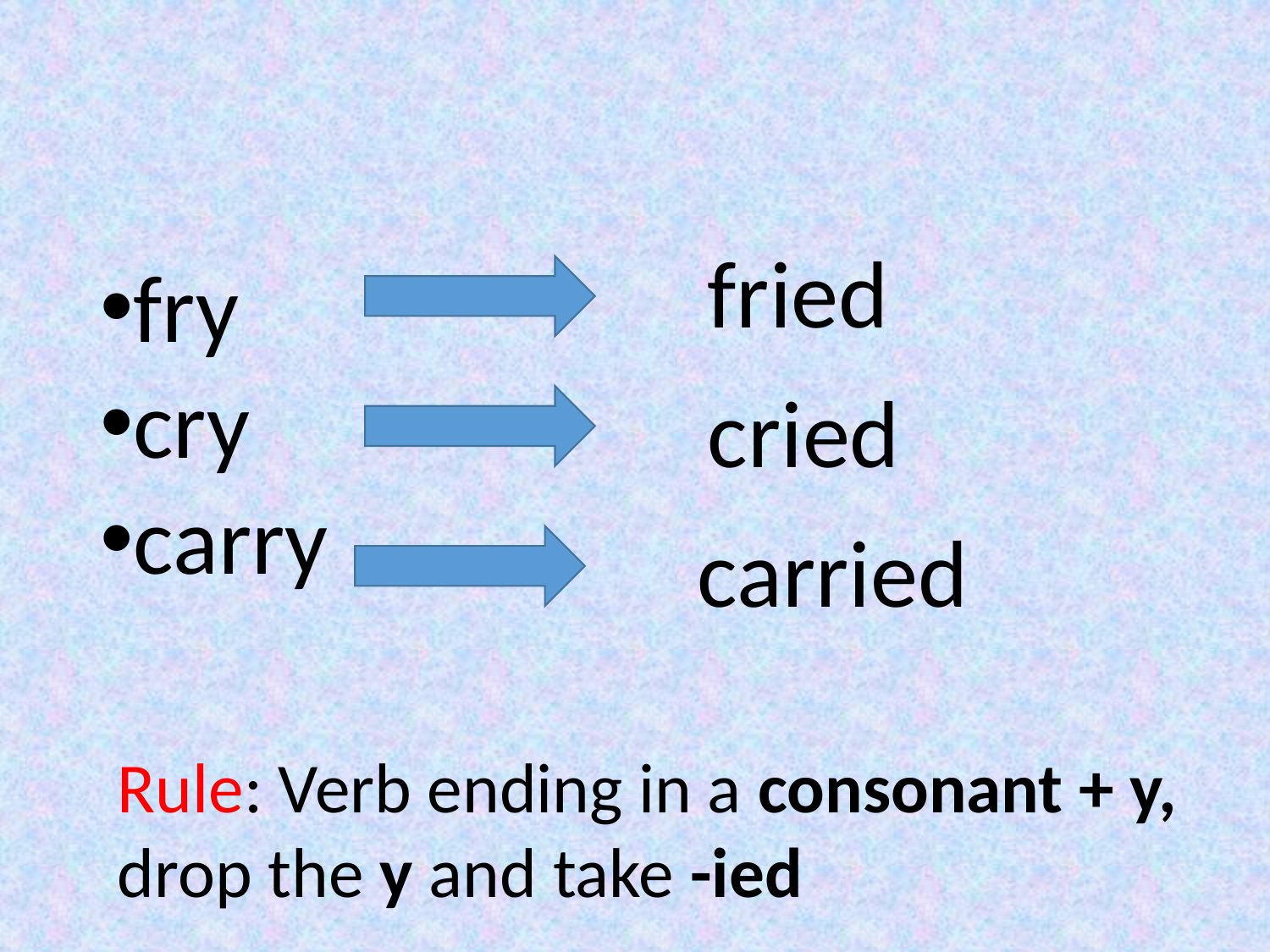

#
fried
fry
cry
carry

cried

carried

Rule: Verb ending in a consonant + y, drop the y and take -ied